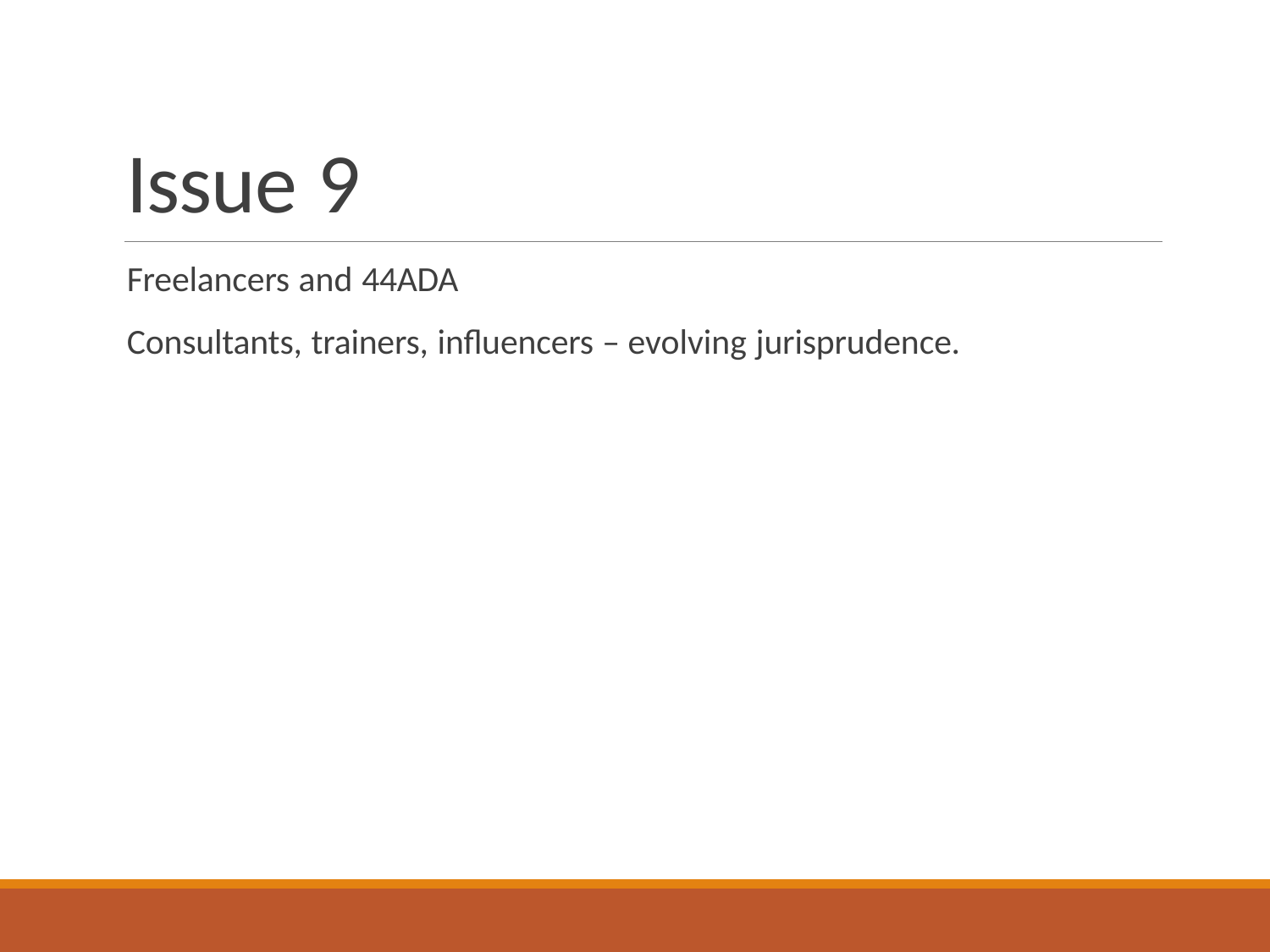

# Issue 9
Freelancers and 44ADA
Consultants, trainers, influencers – evolving jurisprudence.